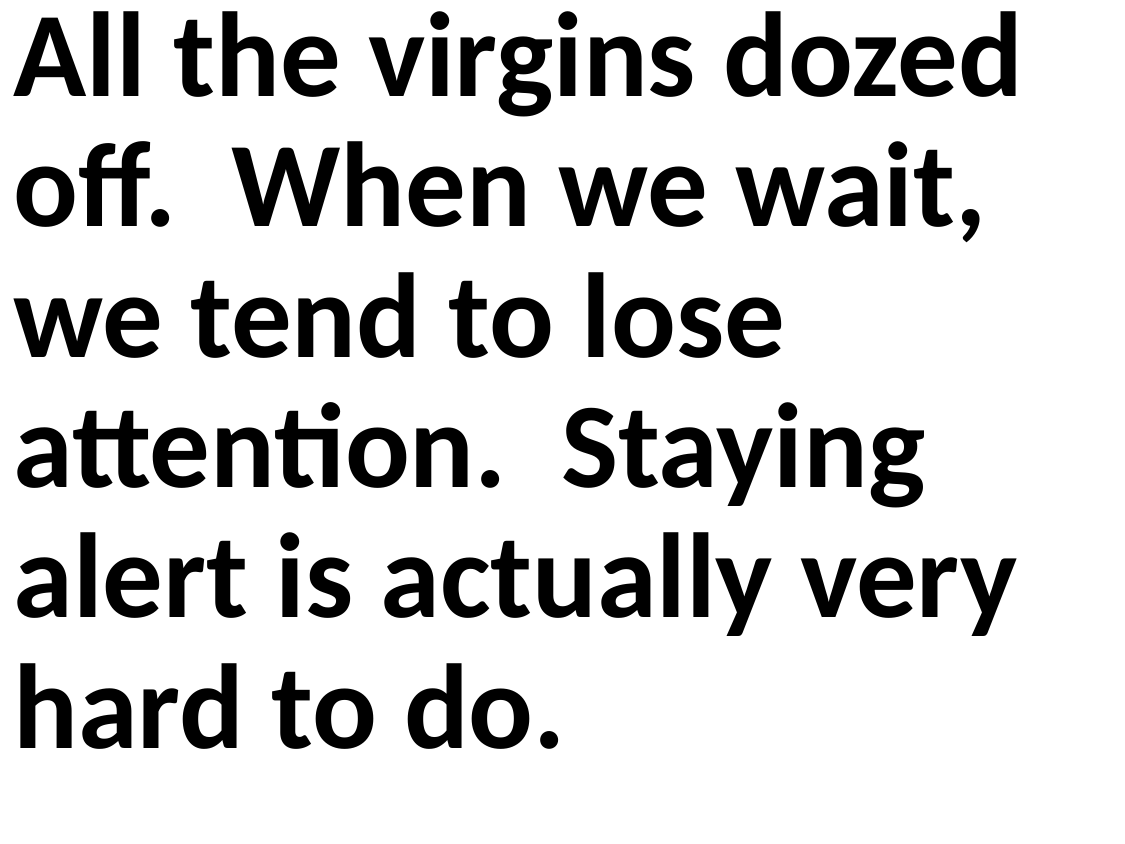

All the virgins dozed off.  When we wait, we tend to lose attention.  Staying alert is actually very hard to do.